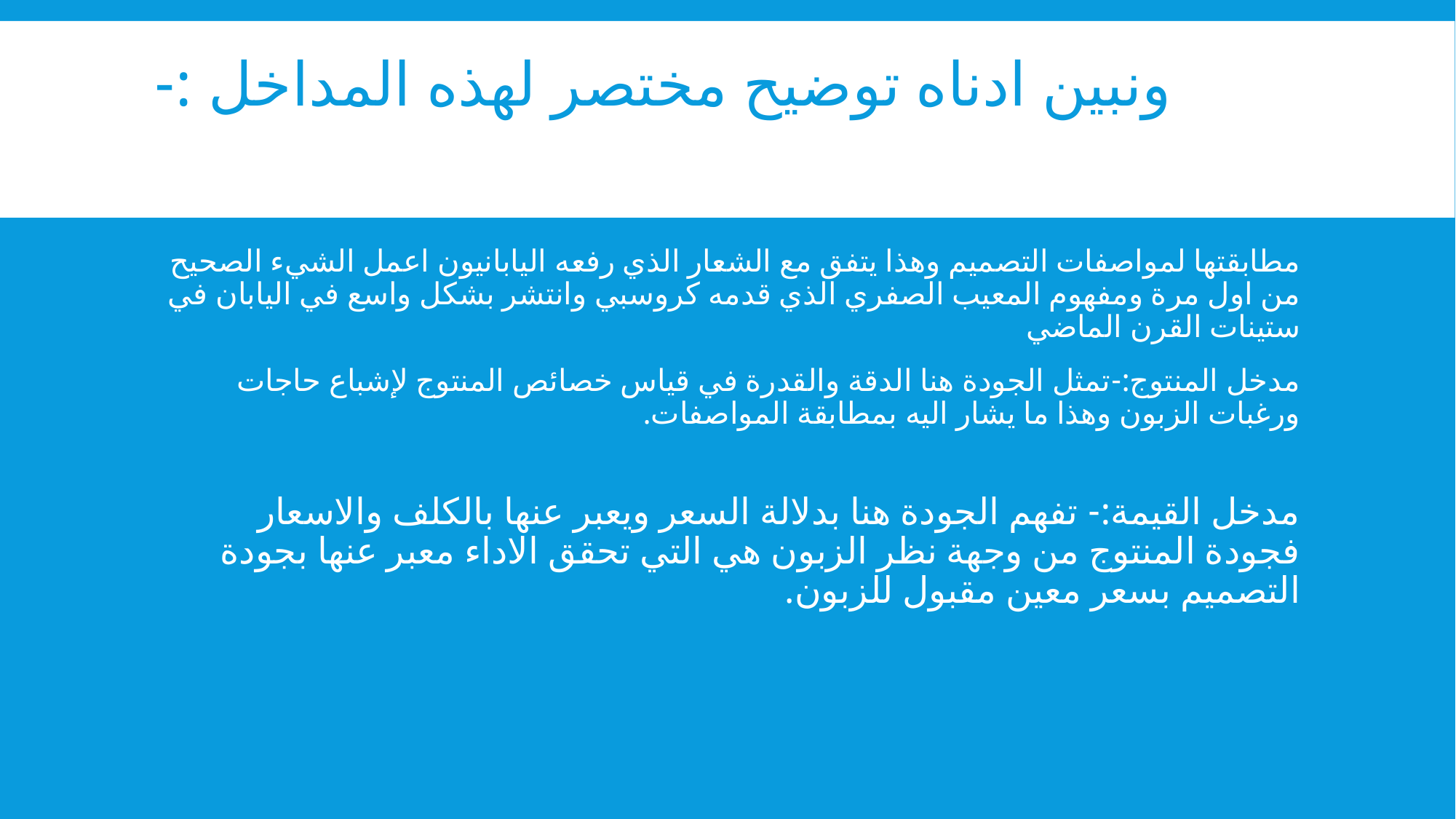

# ونبين ادناه توضيح مختصر لهذه المداخل :-
مطابقتها لمواصفات التصميم وهذا يتفق مع الشعار الذي رفعه اليابانيون اعمل الشيء الصحيح من اول مرة ومفهوم المعيب الصفري الذي قدمه كروسبي وانتشر بشكل واسع في اليابان في ستينات القرن الماضي
مدخل المنتوج:-تمثل الجودة هنا الدقة والقدرة في قياس خصائص المنتوج لإشباع حاجات ورغبات الزبون وهذا ما يشار اليه بمطابقة المواصفات.

مدخل القيمة:- تفهم الجودة هنا بدلالة السعر ويعبر عنها بالكلف والاسعار فجودة المنتوج من وجهة نظر الزبون هي التي تحقق الاداء معبر عنها بجودة التصميم بسعر معين مقبول للزبون.